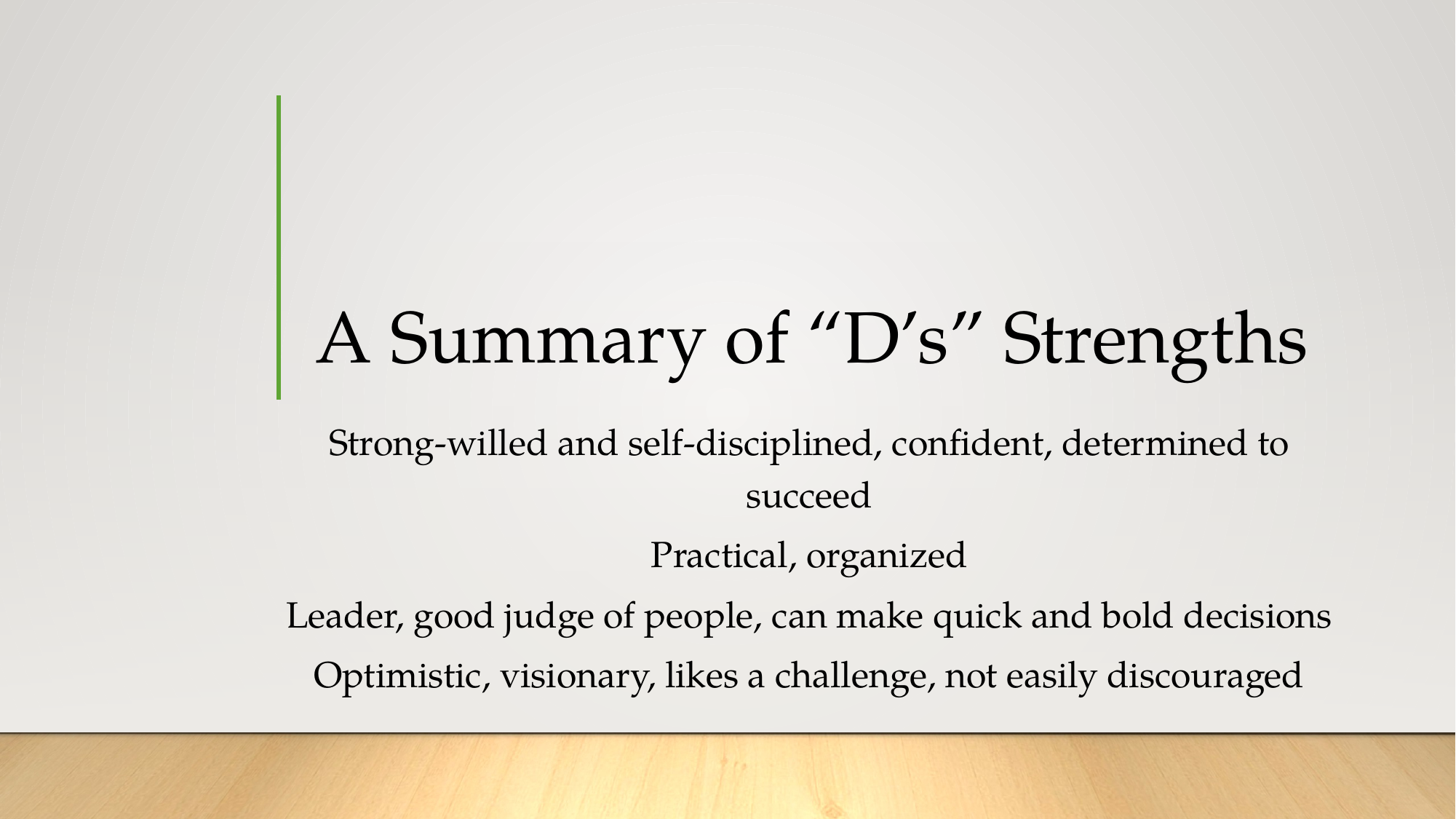

# A Summary of “D’s” Strengths
Strong-willed and self-disciplined, confident, determined to succeed
Practical, organized
Leader, good judge of people, can make quick and bold decisions
Optimistic, visionary, likes a challenge, not easily discouraged